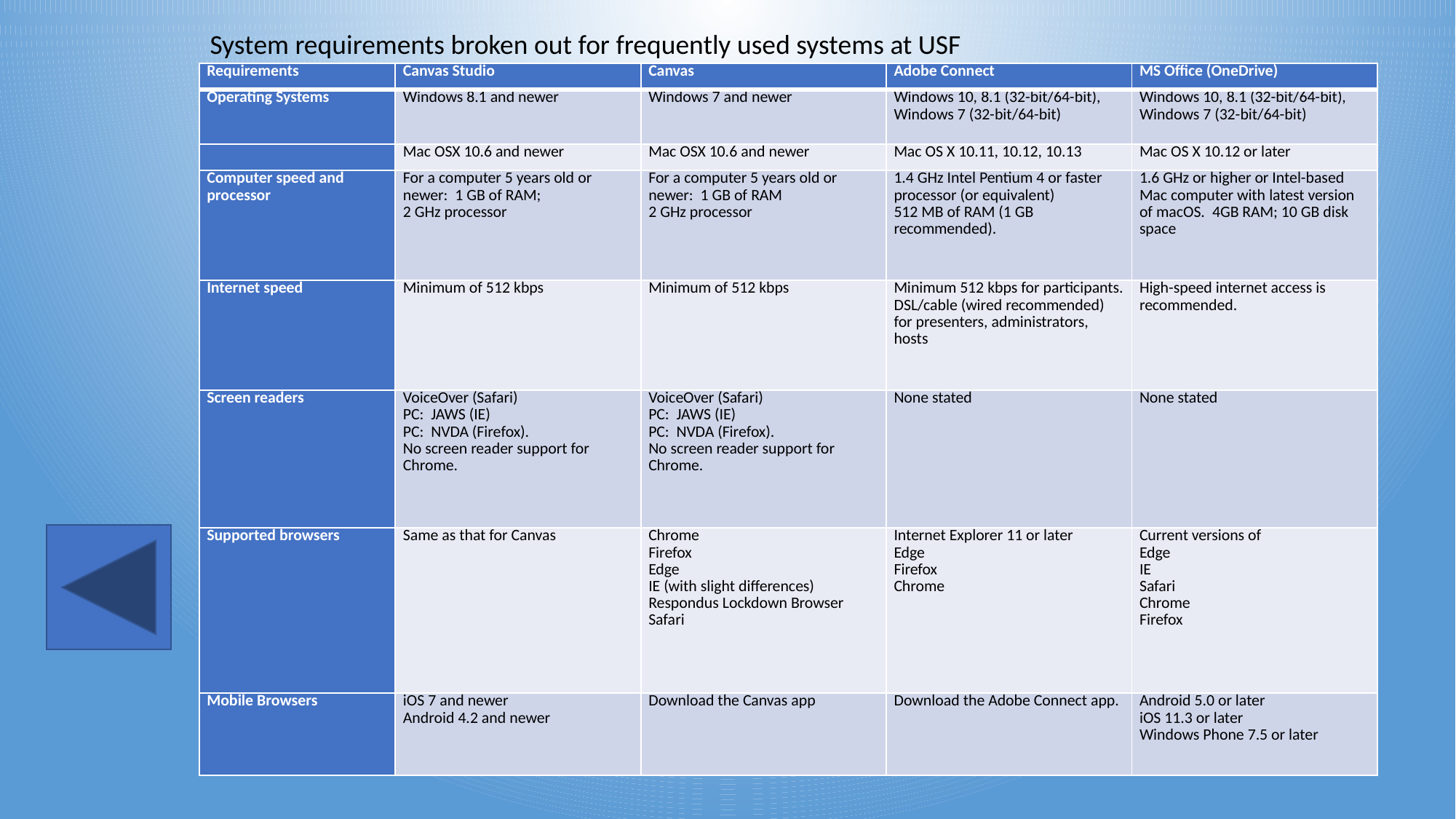

System requirements broken out for frequently used systems at USF
| Requirements | Canvas Studio | Canvas | Adobe Connect | MS Office (OneDrive) |
| --- | --- | --- | --- | --- |
| Operating Systems | Windows 8.1 and newer | Windows 7 and newer | Windows 10, 8.1 (32-bit/64-bit), Windows 7 (32-bit/64-bit) | Windows 10, 8.1 (32-bit/64-bit), Windows 7 (32-bit/64-bit) |
|  | Mac OSX 10.6 and newer | Mac OSX 10.6 and newer | Mac OS X 10.11, 10.12, 10.13 | Mac OS X 10.12 or later |
| Computer speed and processor | For a computer 5 years old or newer: 1 GB of RAM; 2 GHz processor | For a computer 5 years old or newer: 1 GB of RAM 2 GHz processor | 1.4 GHz Intel Pentium 4 or faster processor (or equivalent) 512 MB of RAM (1 GB recommended). | 1.6 GHz or higher or Intel-based Mac computer with latest version of macOS. 4GB RAM; 10 GB disk space |
| Internet speed | Minimum of 512 kbps | Minimum of 512 kbps | Minimum 512 kbps for participants. DSL/cable (wired recommended) for presenters, administrators, hosts | High-speed internet access is recommended. |
| Screen readers | VoiceOver (Safari) PC: JAWS (IE) PC: NVDA (Firefox). No screen reader support for Chrome. | VoiceOver (Safari) PC: JAWS (IE) PC: NVDA (Firefox). No screen reader support for Chrome. | None stated | None stated |
| Supported browsers | Same as that for Canvas | Chrome Firefox Edge IE (with slight differences) Respondus Lockdown Browser Safari | Internet Explorer 11 or later Edge Firefox Chrome | Current versions of Edge IE Safari Chrome Firefox |
| Mobile Browsers | iOS 7 and newer Android 4.2 and newer | Download the Canvas app | Download the Adobe Connect app. | Android 5.0 or later iOS 11.3 or later Windows Phone 7.5 or later |